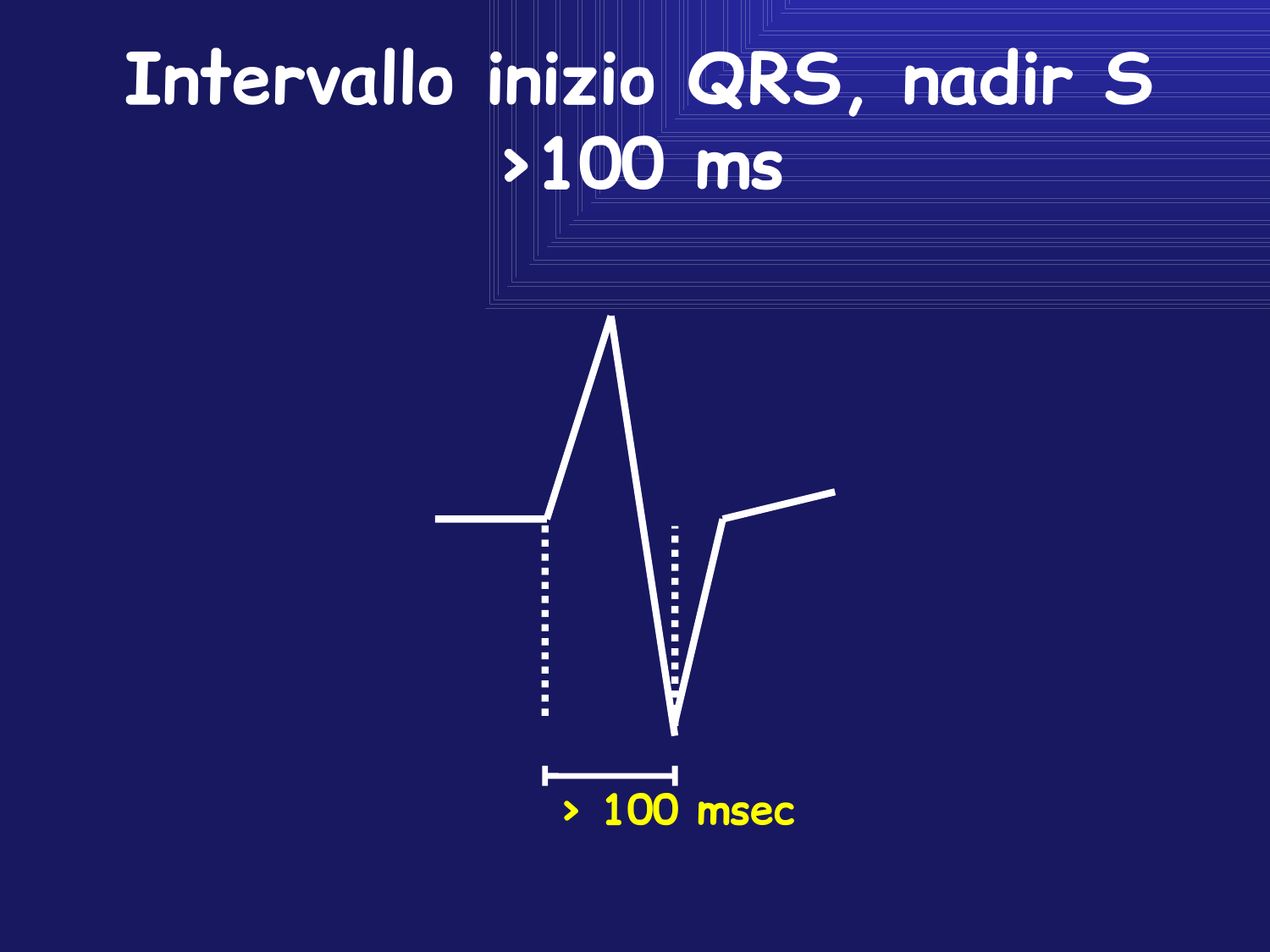

Intervallo inizio QRS, nadir S >100 ms

> 100 msec